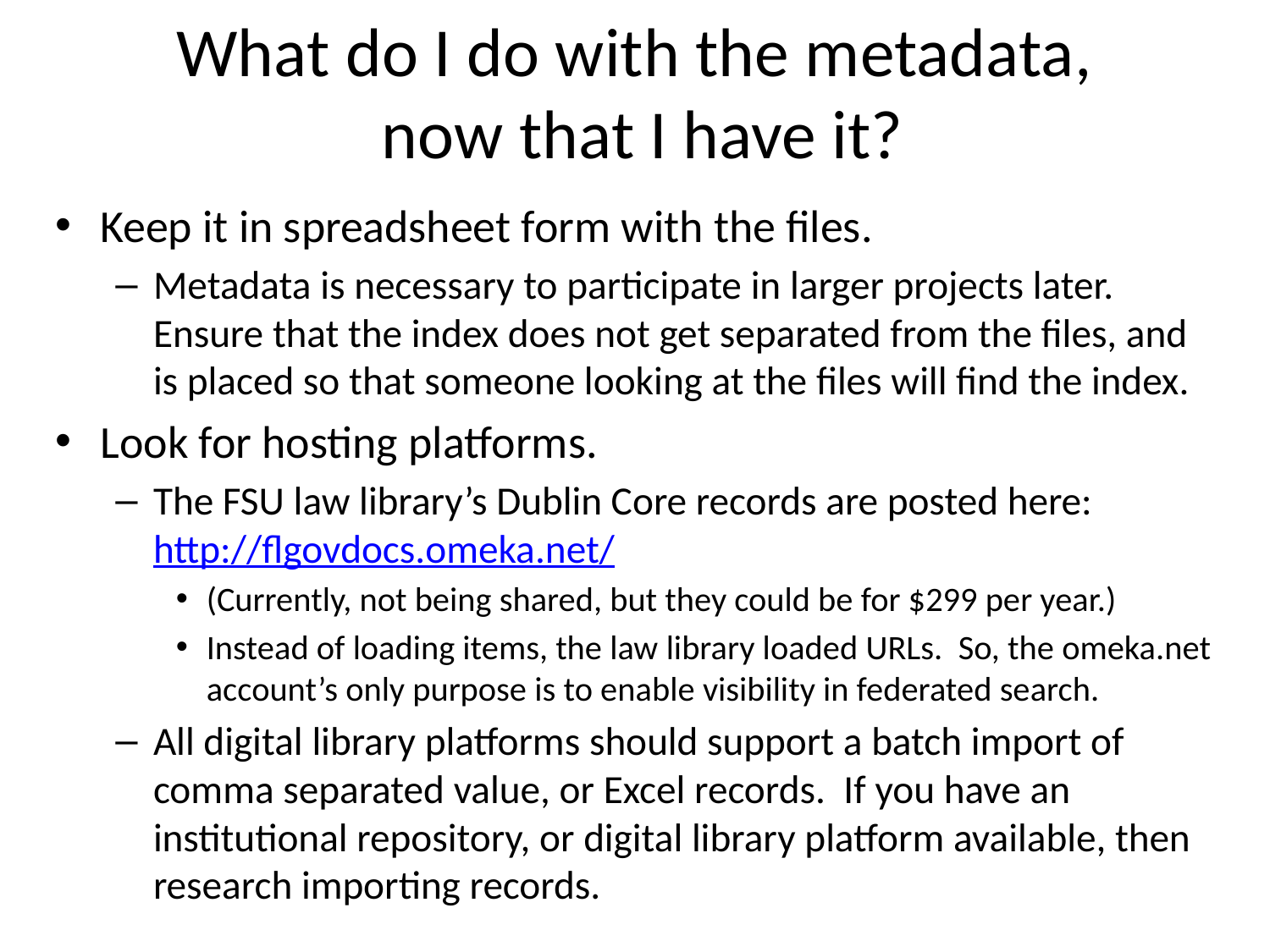

# What do I do with the metadata, now that I have it?
Keep it in spreadsheet form with the files.
Metadata is necessary to participate in larger projects later.  Ensure that the index does not get separated from the files, and is placed so that someone looking at the files will find the index.
Look for hosting platforms.
The FSU law library’s Dublin Core records are posted here: http://flgovdocs.omeka.net/
(Currently, not being shared, but they could be for $299 per year.)
Instead of loading items, the law library loaded URLs.  So, the omeka.net account’s only purpose is to enable visibility in federated search.
All digital library platforms should support a batch import of comma separated value, or Excel records.  If you have an institutional repository, or digital library platform available, then research importing records.